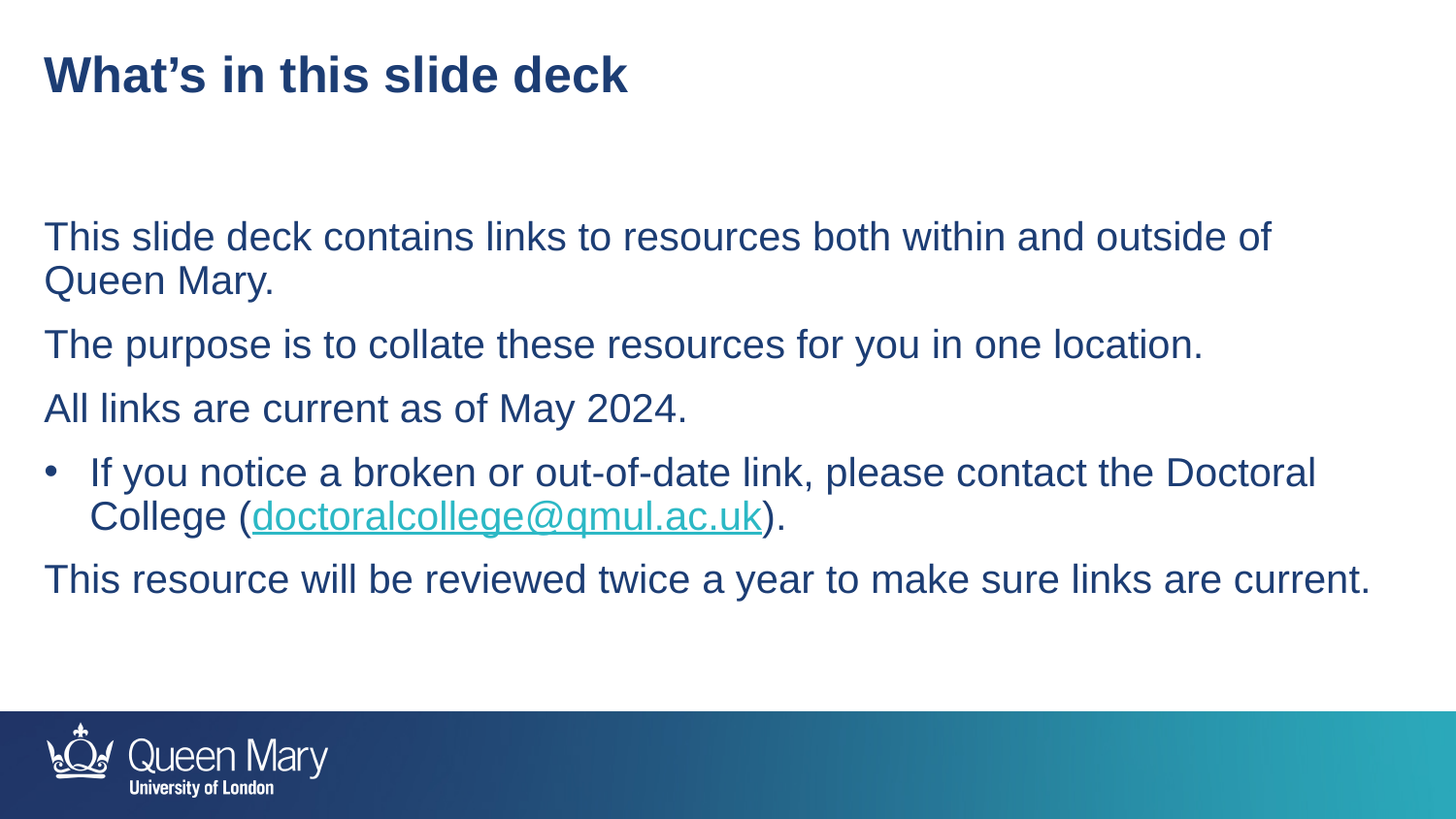

What’s in this slide deck
This slide deck contains links to resources both within and outside of Queen Mary.
The purpose is to collate these resources for you in one location.
All links are current as of May 2024.
If you notice a broken or out-of-date link, please contact the Doctoral College (doctoralcollege@qmul.ac.uk).
This resource will be reviewed twice a year to make sure links are current.